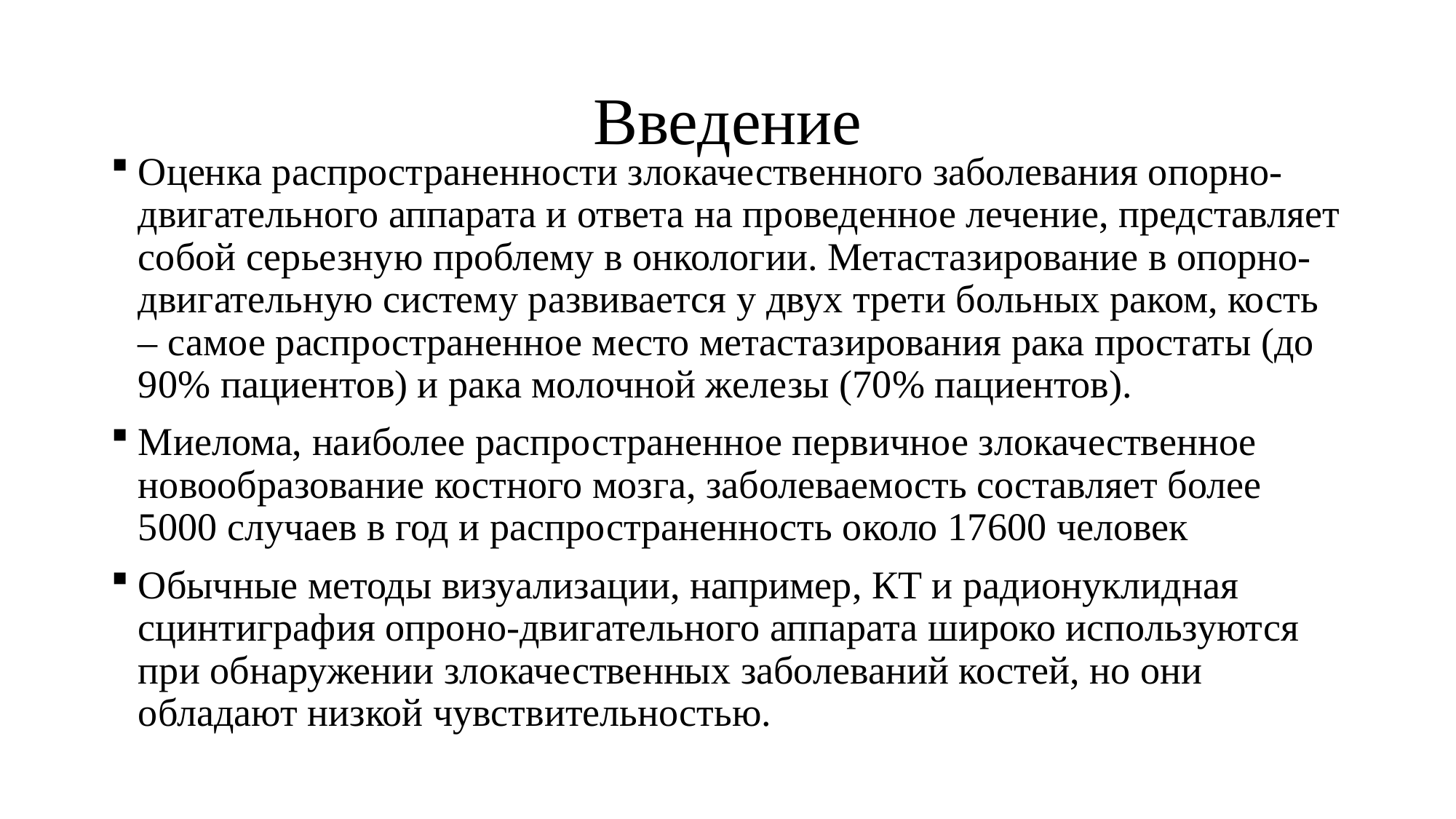

# Введение
Оценка распространенности злокачественного заболевания опорно-двигательного аппарата и ответа на проведенное лечение, представляет собой серьезную проблему в онкологии. Метастазирование в опорно-двигательную систему развивается у двух трети больных раком, кость – самое распространенное место метастазирования рака простаты (до 90% пациентов) и рака молочной железы (70% пациентов).
Миелома, наиболее распространенное первичное злокачественное новообразование костного мозга, заболеваемость составляет более 5000 случаев в год и распространенность около 17600 человек
Обычные методы визуализации, например, КТ и радионуклидная сцинтиграфия опроно-двигательного аппарата широко используются при обнаружении злокачественных заболеваний костей, но они обладают низкой чувствительностью.